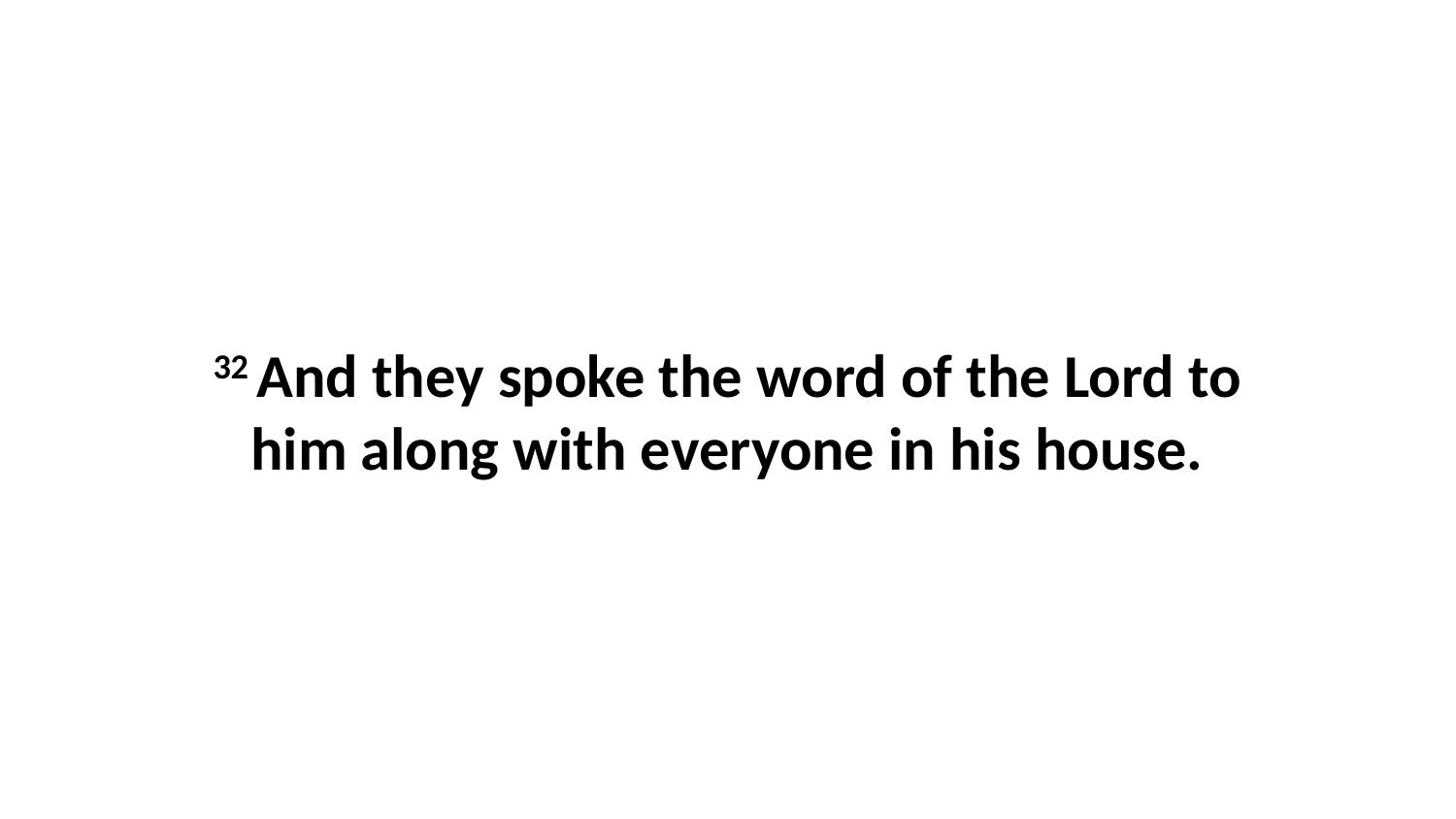

32 And they spoke the word of the Lord to him along with everyone in his house.